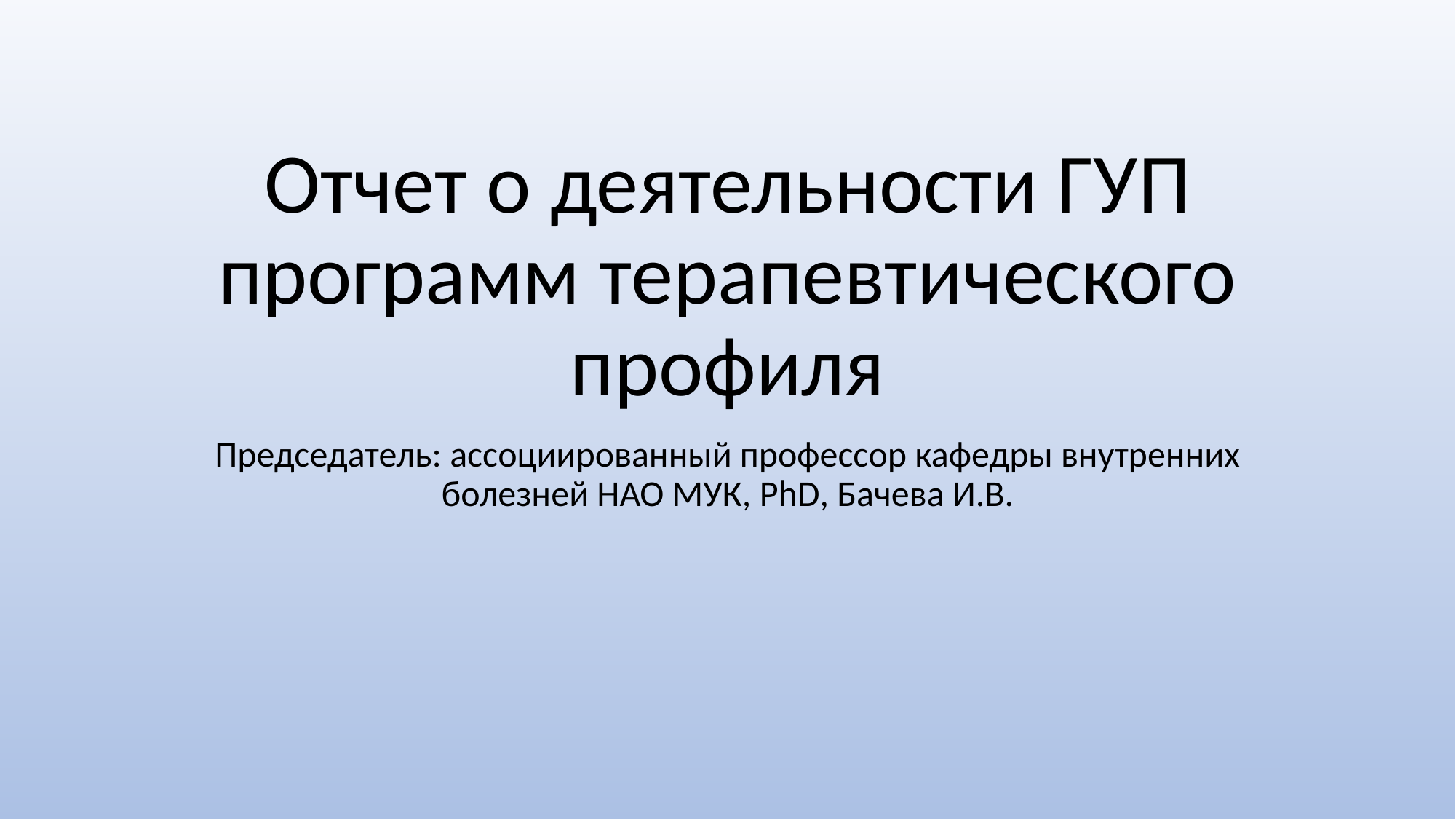

# Отчет о деятельности ГУП программ терапевтического профиля
Председатель: ассоциированный профессор кафедры внутренних болезней НАО МУК, PhD, Бачева И.В.